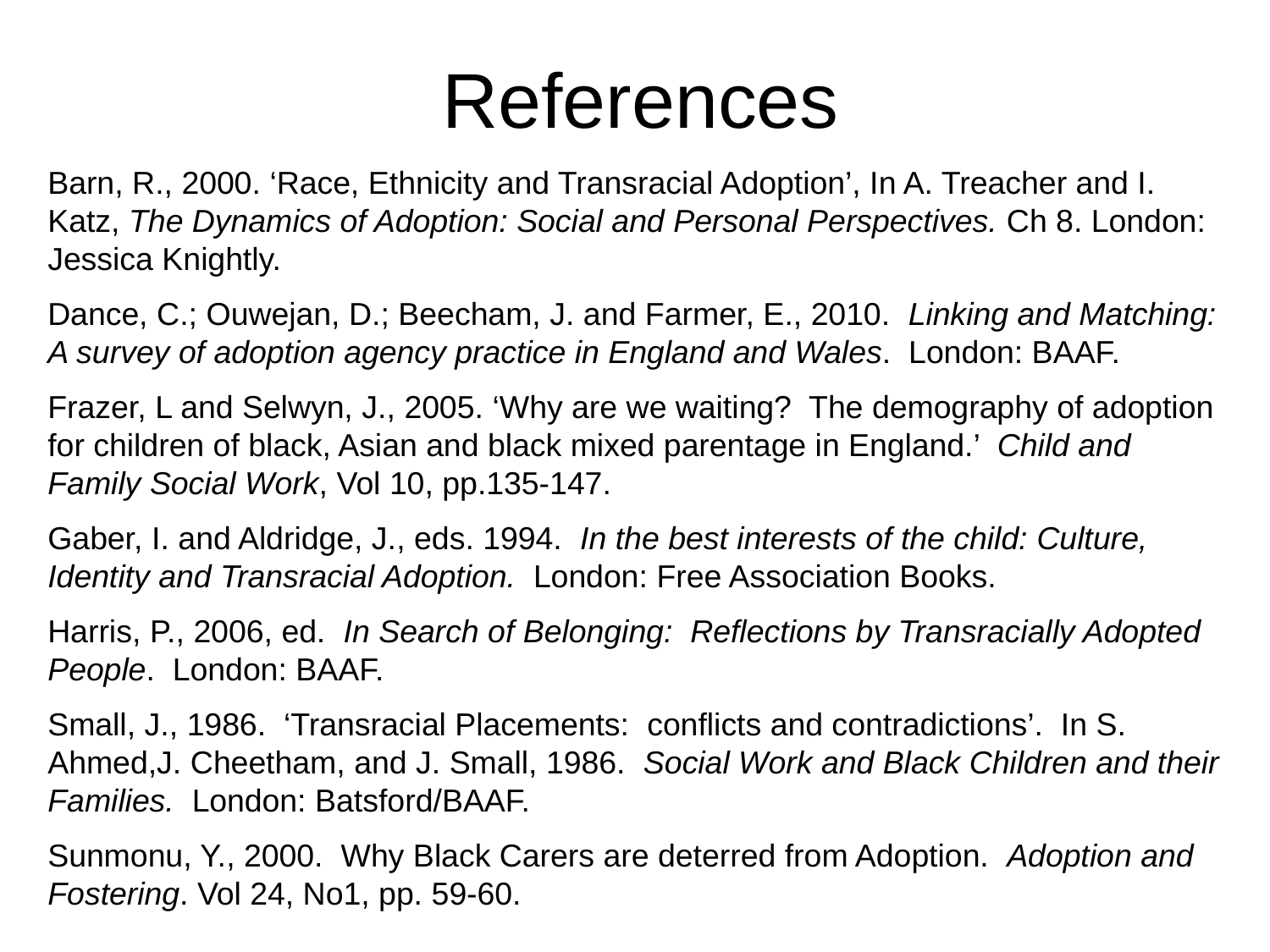

# References
Barn, R., 2000. ‘Race, Ethnicity and Transracial Adoption’, In A. Treacher and I. Katz, The Dynamics of Adoption: Social and Personal Perspectives. Ch 8. London: Jessica Knightly.
Dance, C.; Ouwejan, D.; Beecham, J. and Farmer, E., 2010.  Linking and Matching:  A survey of adoption agency practice in England and Wales.  London: BAAF.
Frazer, L and Selwyn, J., 2005. ‘Why are we waiting?  The demography of adoption for children of black, Asian and black mixed parentage in England.’  Child and Family Social Work, Vol 10, pp.135-147.
Gaber, I. and Aldridge, J., eds. 1994.  In the best interests of the child: Culture, Identity and Transracial Adoption.  London: Free Association Books.
Harris, P., 2006, ed.  In Search of Belonging:  Reflections by Transracially Adopted People.  London: BAAF.
Small, J., 1986.  ‘Transracial Placements:  conflicts and contradictions’.  In S. Ahmed,J. Cheetham, and J. Small, 1986.  Social Work and Black Children and their Families.  London: Batsford/BAAF.
Sunmonu, Y., 2000.  Why Black Carers are deterred from Adoption.  Adoption and Fostering. Vol 24, No1, pp. 59-60.